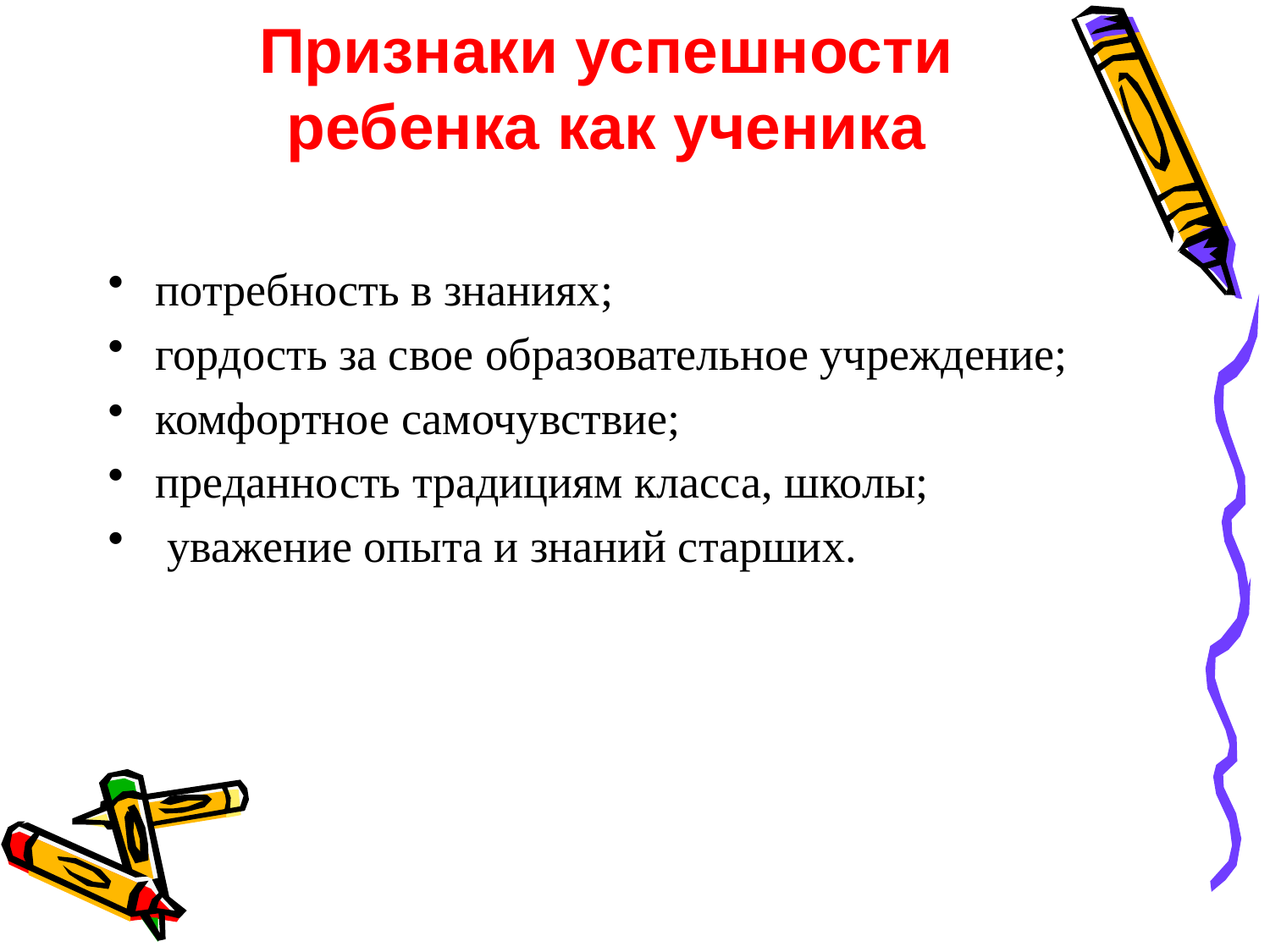

# Признаки успешности ребенка как ученика
потребность в знаниях;
гордость за свое образовательное учреждение;
комфортное самочувствие;
преданность традициям класса, школы;
 уважение опыта и знаний старших.